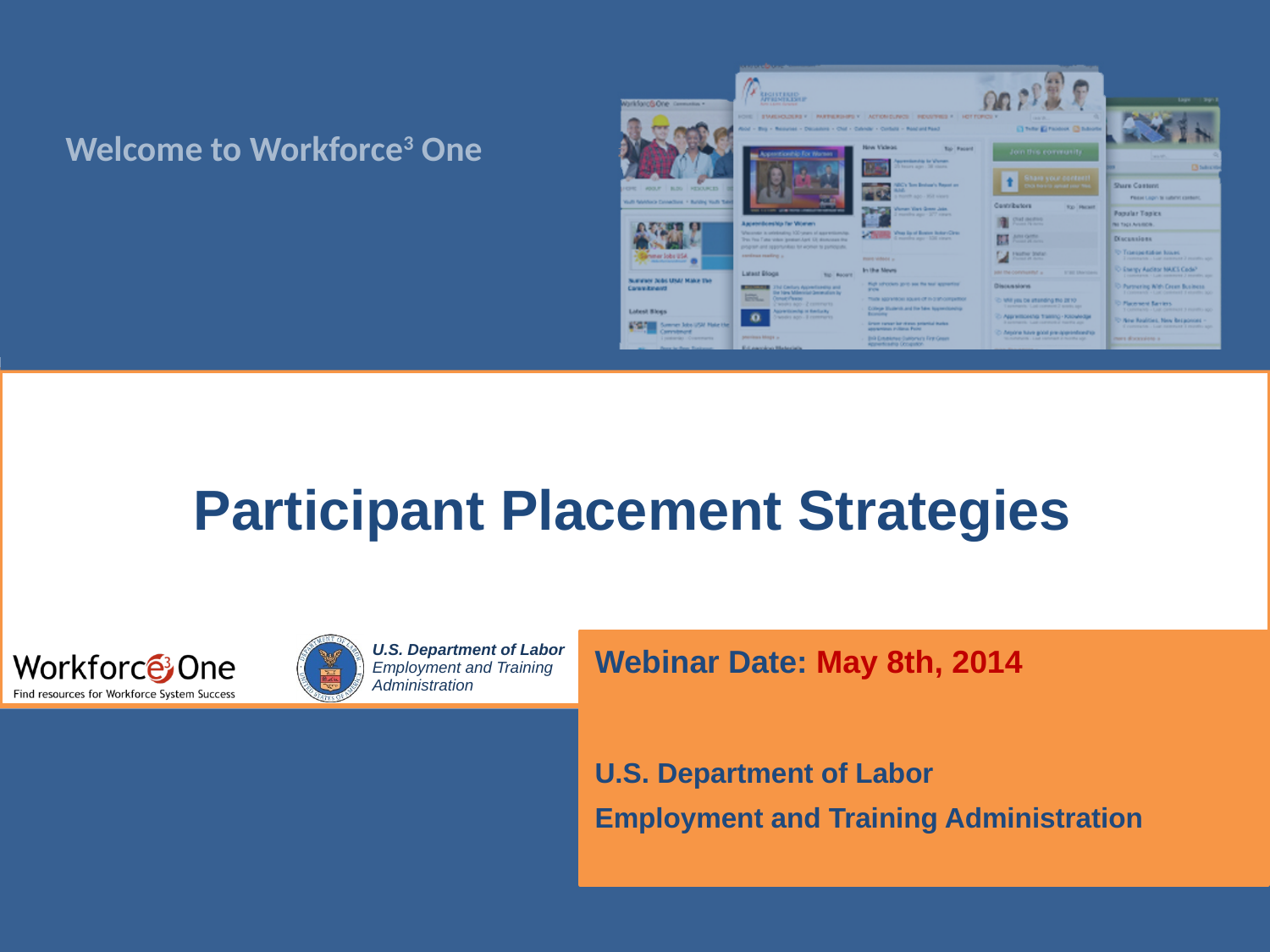

# Participant Placement Strategies
Webinar Date: May 8th, 2014

U.S. Department of Labor
Employment and Training Administration